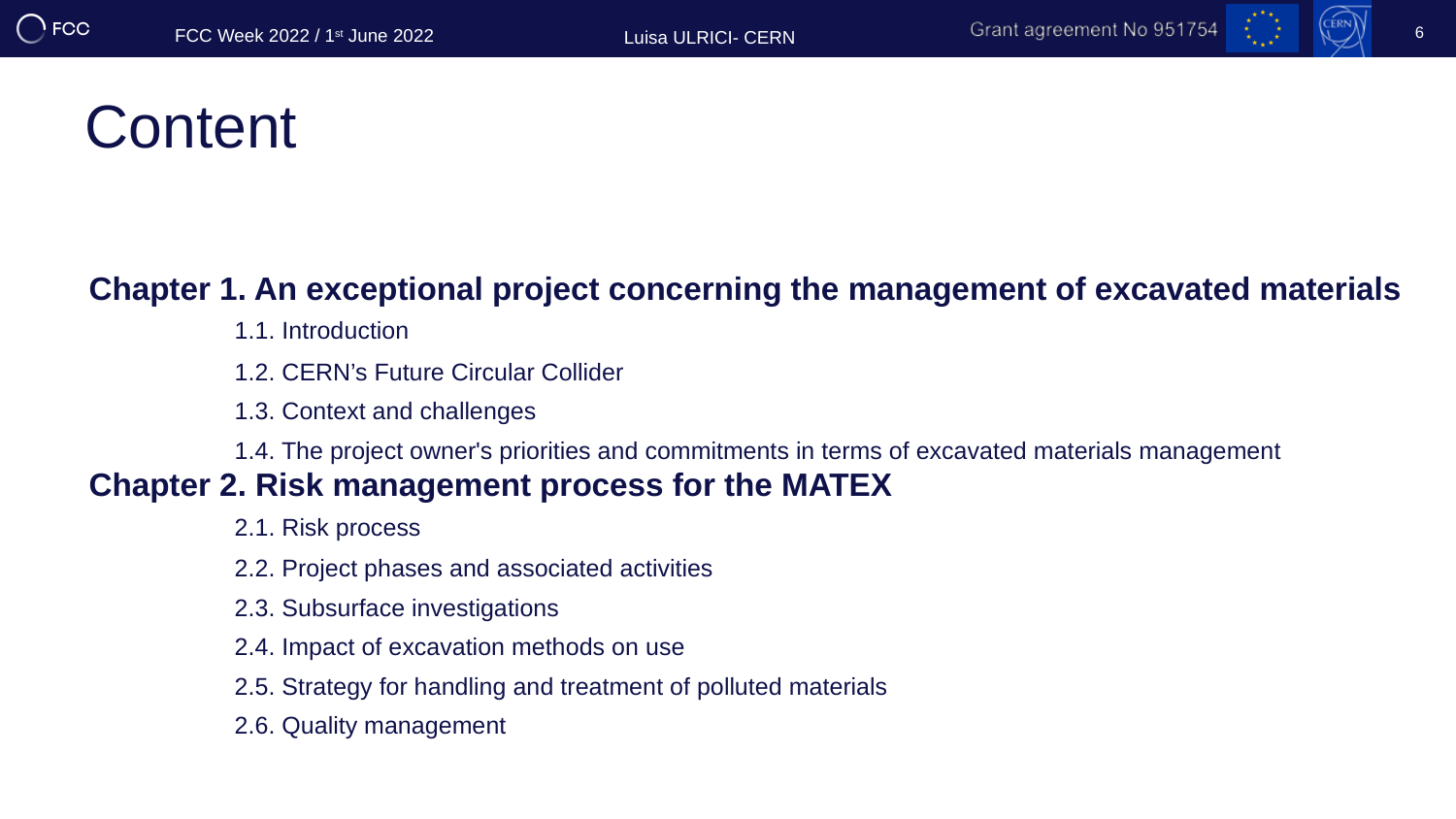

FCC Week 2022 / 1st June 2022
Luisa ULRICI- CERN
6
# Content

Chapter 1. An exceptional project concerning the management of excavated materials
	1.1. Introduction
	1.2. CERN’s Future Circular Collider
	1.3. Context and challenges
	1.4. The project owner's priorities and commitments in terms of excavated materials management
Chapter 2. Risk management process for the MATEX
	2.1. Risk process
	2.2. Project phases and associated activities
	2.3. Subsurface investigations
	2.4. Impact of excavation methods on use
	2.5. Strategy for handling and treatment of polluted materials
	2.6. Quality management